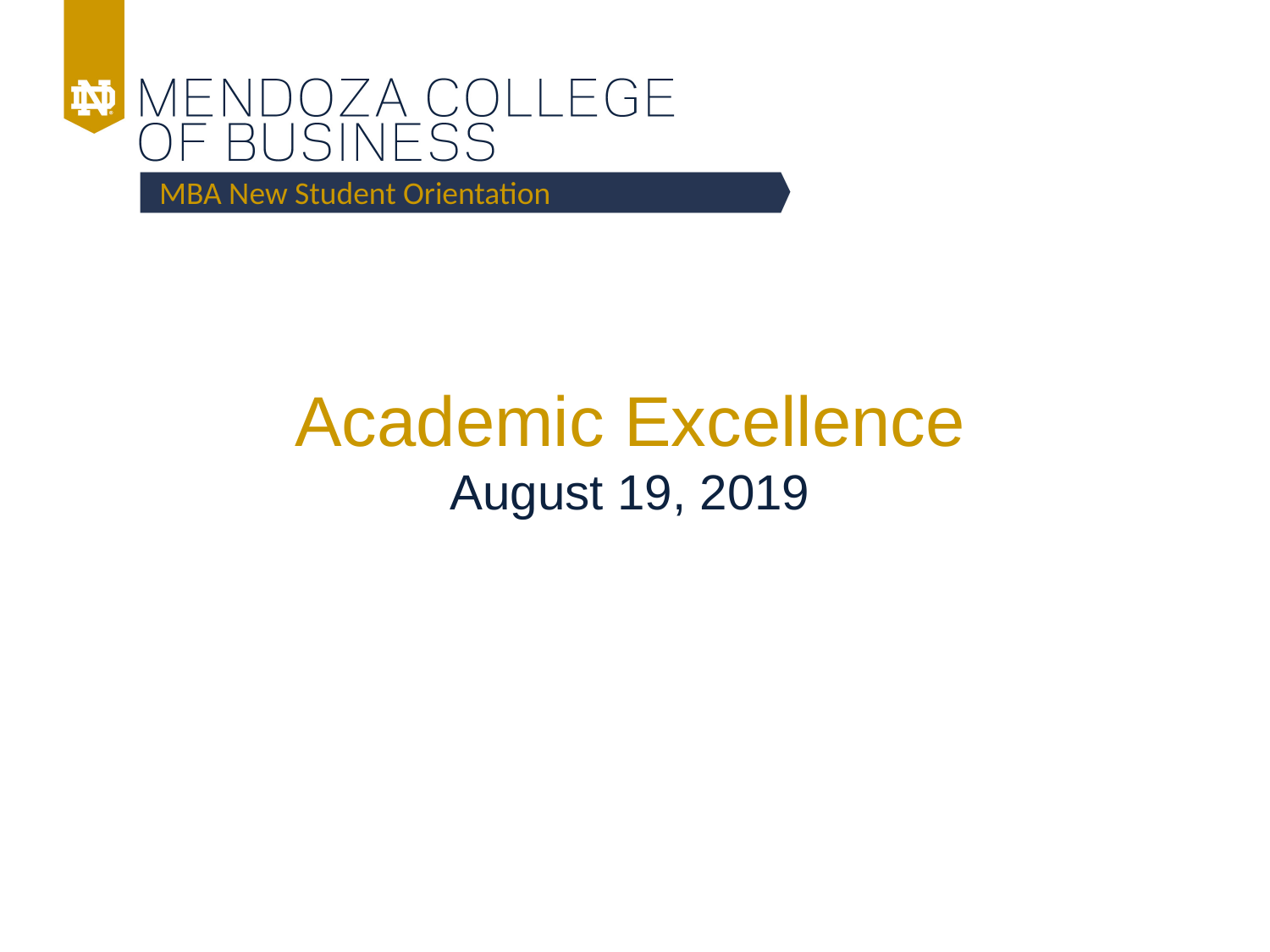

MBA New Student Orientation
Academic Excellence
August 19, 2019